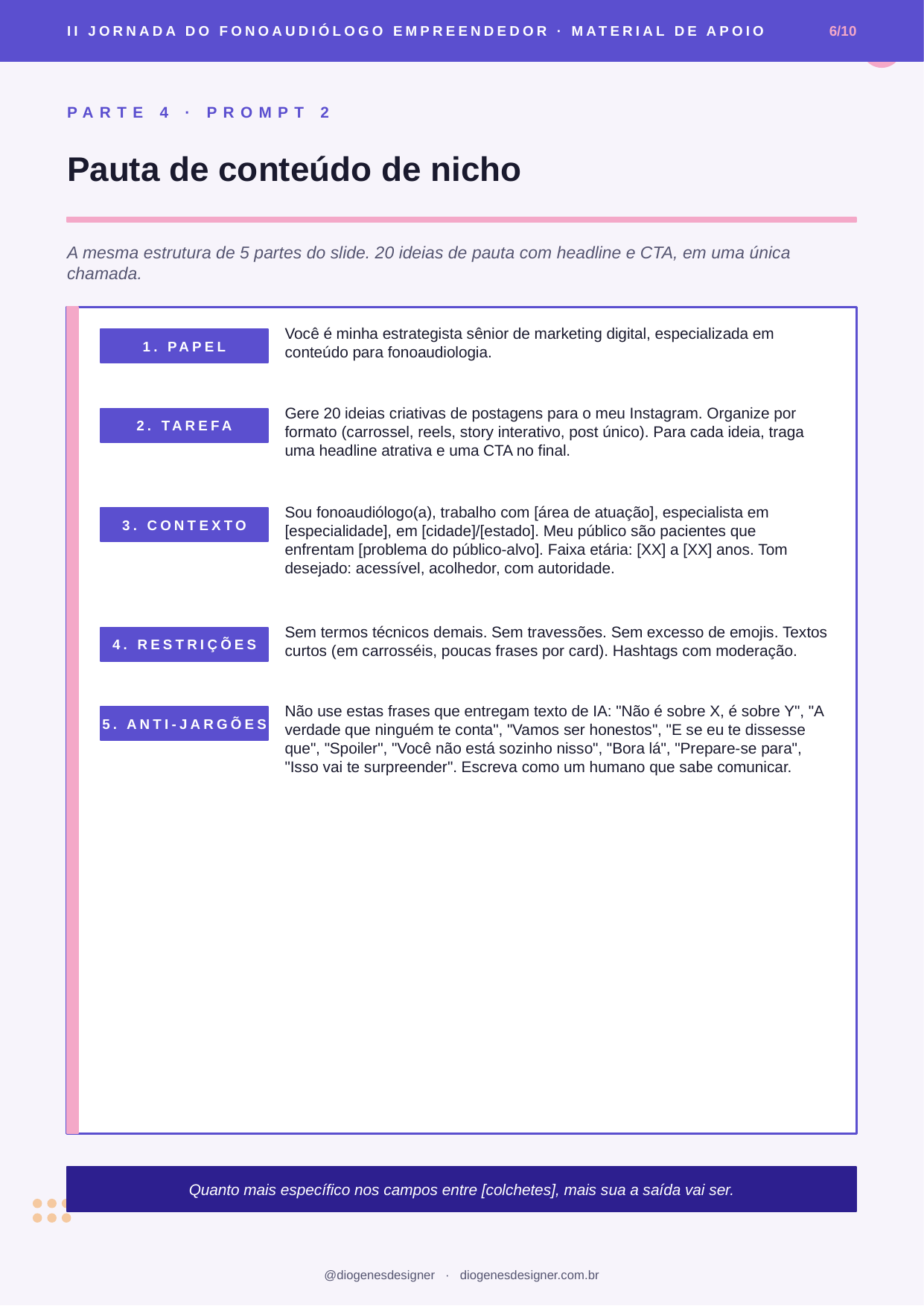

II JORNADA DO FONOAUDIÓLOGO EMPREENDEDOR · MATERIAL DE APOIO
6/10

PARTE 4 · PROMPT 2
Pauta de conteúdo de nicho

A mesma estrutura de 5 partes do slide. 20 ideias de pauta com headline e CTA, em uma única chamada.

Você é minha estrategista sênior de marketing digital, especializada em conteúdo para fonoaudiologia.

1. PAPEL
Gere 20 ideias criativas de postagens para o meu Instagram. Organize por formato (carrossel, reels, story interativo, post único). Para cada ideia, traga uma headline atrativa e uma CTA no final.

2. TAREFA
Sou fonoaudiólogo(a), trabalho com [área de atuação], especialista em [especialidade], em [cidade]/[estado]. Meu público são pacientes que enfrentam [problema do público-alvo]. Faixa etária: [XX] a [XX] anos. Tom desejado: acessível, acolhedor, com autoridade.

3. CONTEXTO
Sem termos técnicos demais. Sem travessões. Sem excesso de emojis. Textos curtos (em carrosséis, poucas frases por card). Hashtags com moderação.

4. RESTRIÇÕES
Não use estas frases que entregam texto de IA: "Não é sobre X, é sobre Y", "A verdade que ninguém te conta", "Vamos ser honestos", "E se eu te dissesse que", "Spoiler", "Você não está sozinho nisso", "Bora lá", "Prepare-se para", "Isso vai te surpreender". Escreva como um humano que sabe comunicar.

5. ANTI-JARGÕES

Quanto mais específico nos campos entre [colchetes], mais sua a saída vai ser.

@diogenesdesigner   ·   diogenesdesigner.com.br